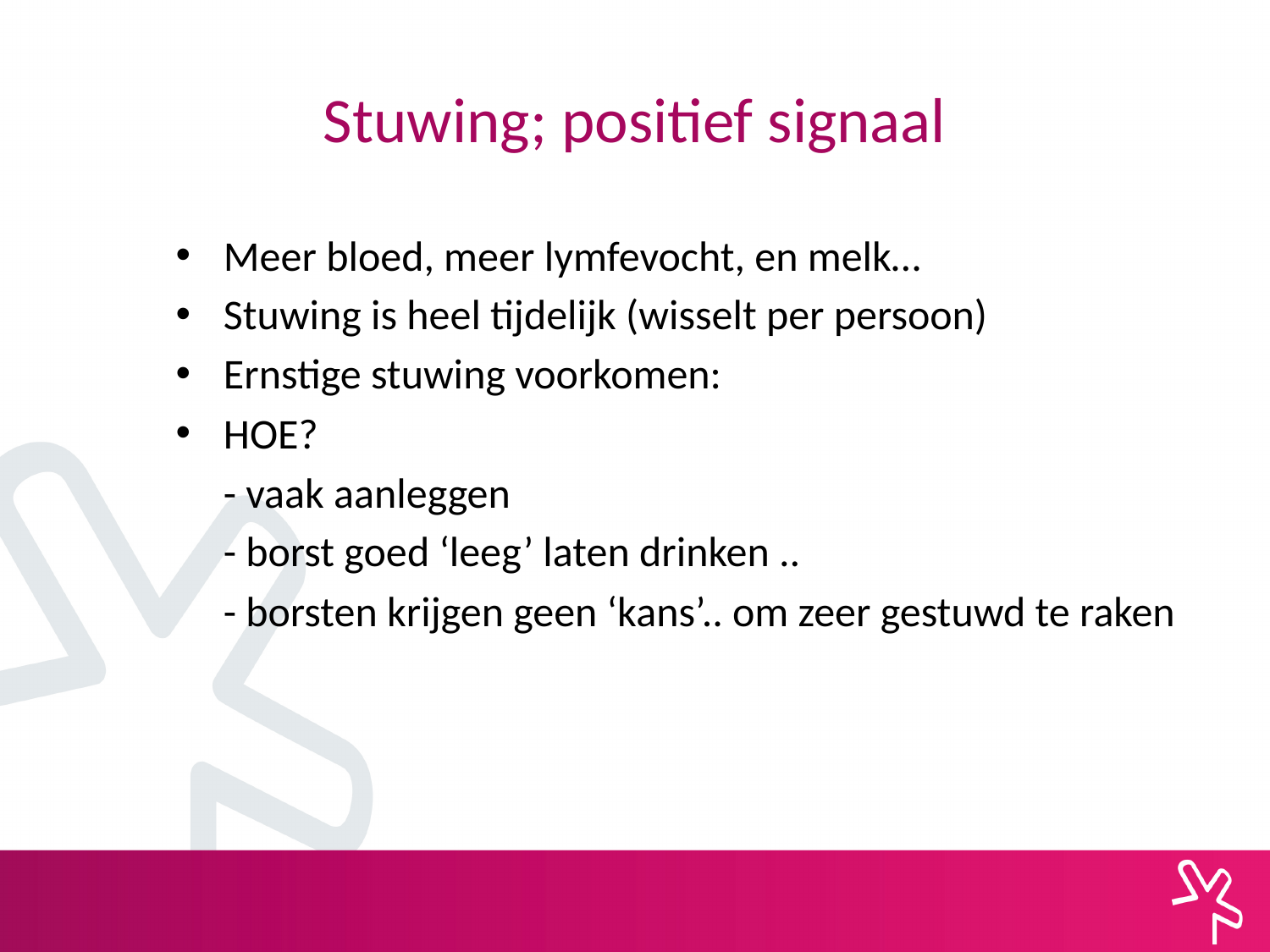

# Stuwing; positief signaal
Meer bloed, meer lymfevocht, en melk…
Stuwing is heel tijdelijk (wisselt per persoon)
Ernstige stuwing voorkomen:
HOE?
 	- vaak aanleggen
 	- borst goed ‘leeg’ laten drinken ..
 	- borsten krijgen geen ‘kans’.. om zeer gestuwd te raken